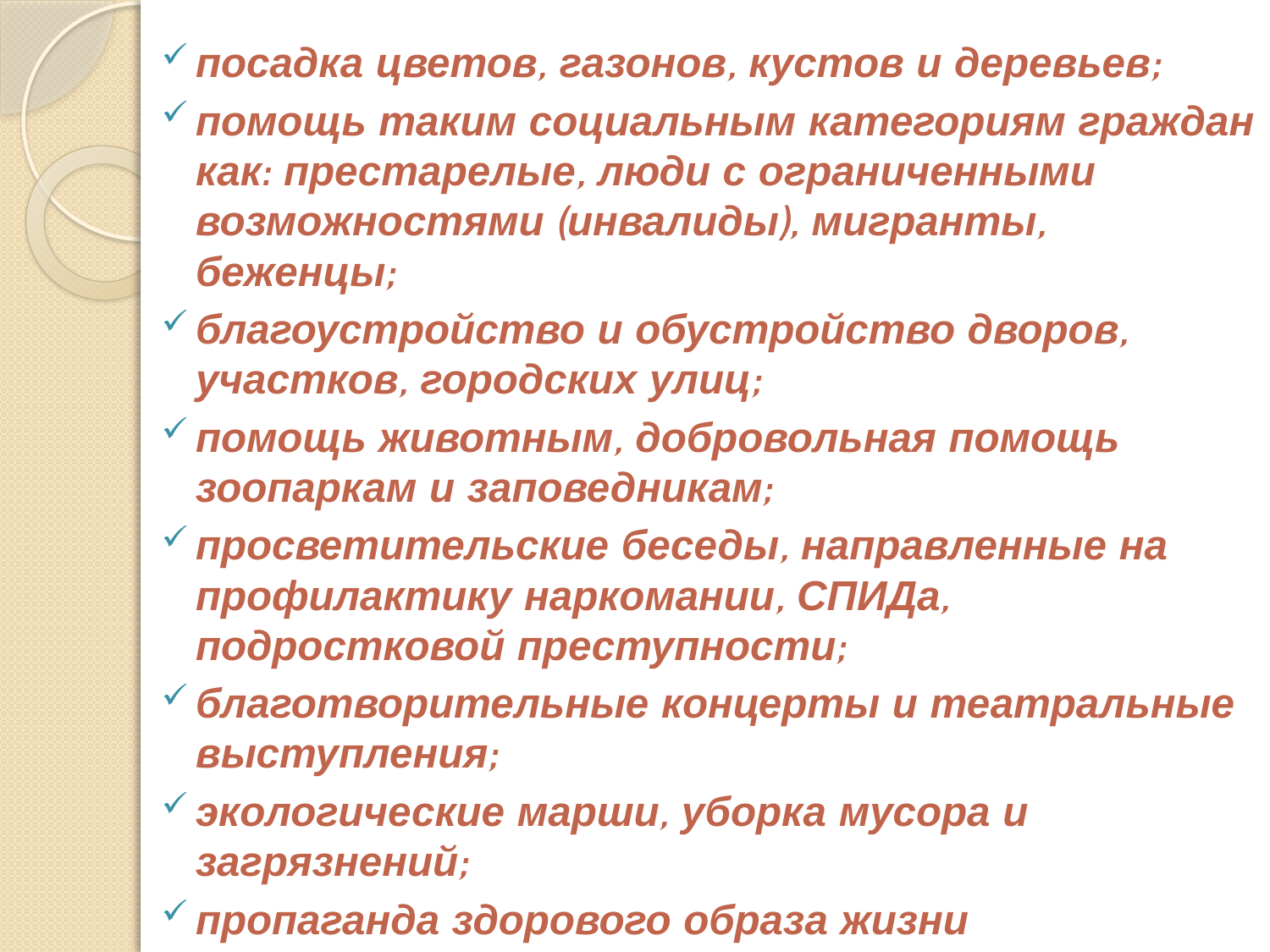

посадка цветов, газонов, кустов и деревьев;
помощь таким социальным категориям граждан как: престарелые, люди с ограниченными возможностями (инвалиды), мигранты, беженцы;
благоустройство и обустройство дворов, участков, городских улиц;
помощь животным, добровольная помощь зоопаркам и заповедникам;
просветительские беседы, направленные на профилактику наркомании, СПИДа, подростковой преступности;
благотворительные концерты и театральные выступления;
экологические марши, уборка мусора и загрязнений;
пропаганда здорового образа жизни